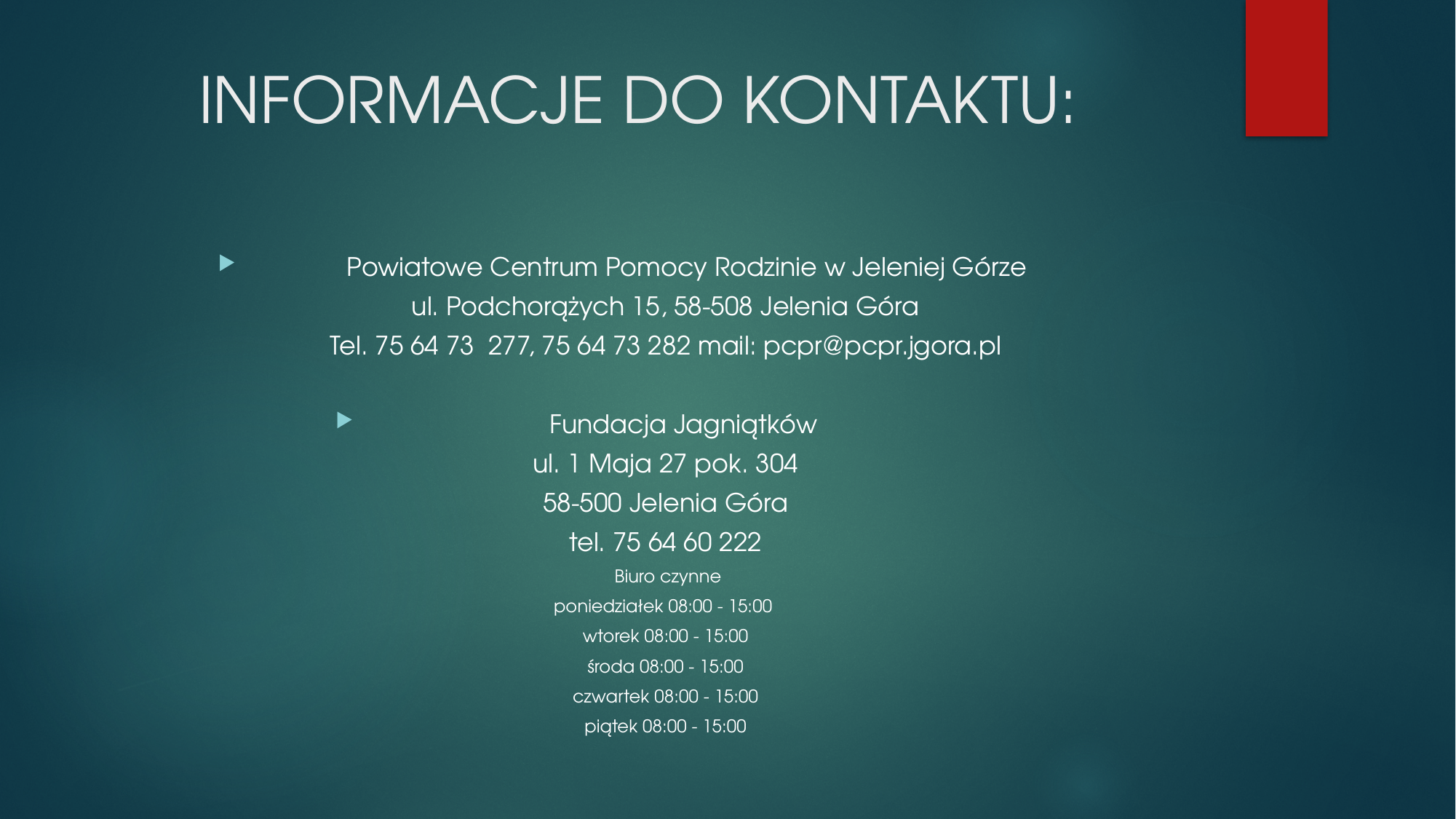

# INFORMACJE DO KONTAKTU:
Powiatowe Centrum Pomocy Rodzinie w Jeleniej Górze
ul. Podchorążych 15, 58-508 Jelenia Góra
Tel. 75 64 73  277, 75 64 73 282 mail: pcpr@pcpr.jgora.pl

Fundacja Jagniątków
ul. 1 Maja 27 pok. 304
58-500 Jelenia Góra
tel. 75 64 60 222
 Biuro czynne
poniedziałek 08:00 - 15:00
wtorek 08:00 - 15:00
środa 08:00 - 15:00
czwartek 08:00 - 15:00
piątek 08:00 - 15:00